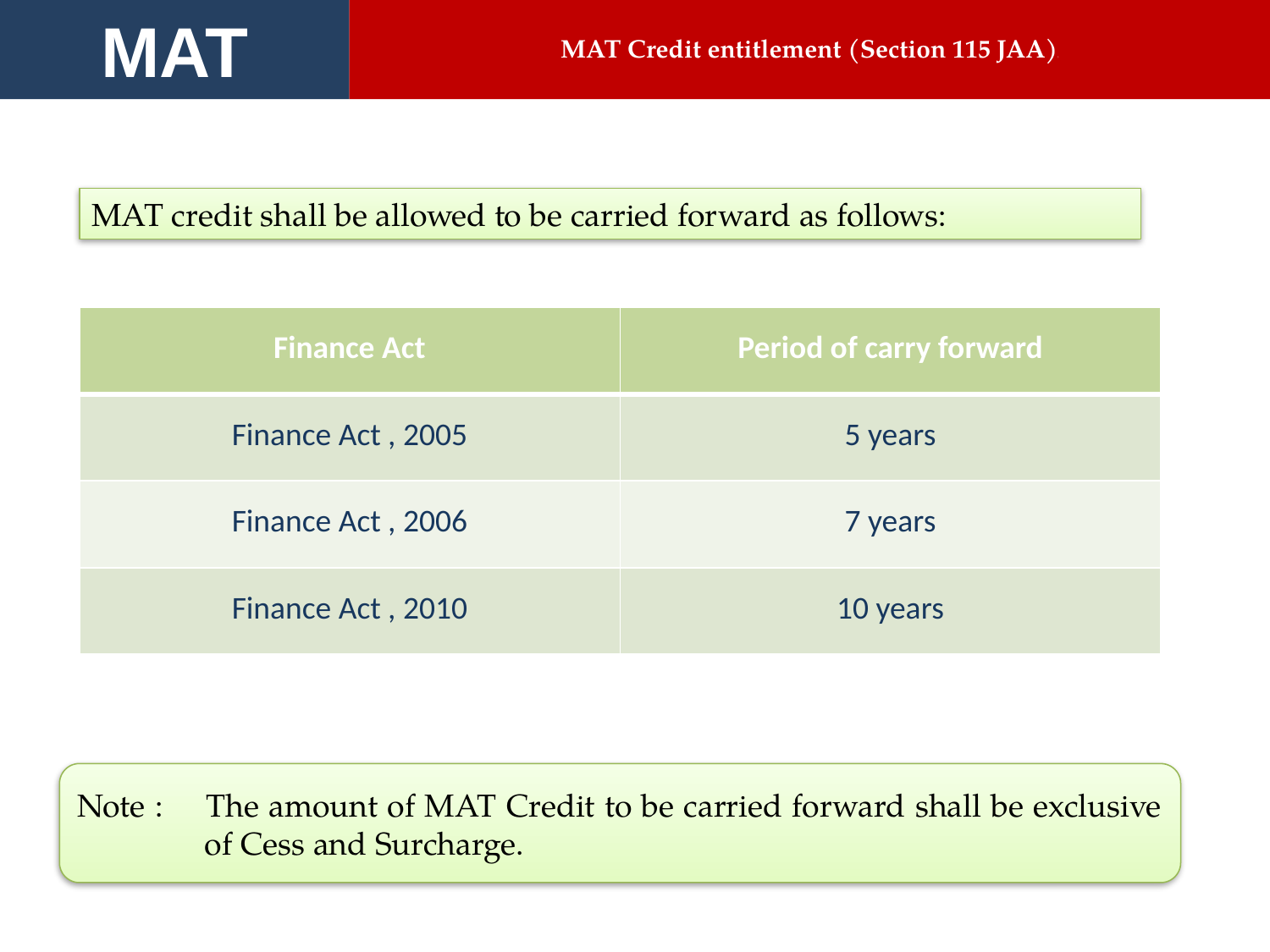

MAT

MAT Credit entitlement (Section 115 JAA))

MAT credit shall be allowed to be carried forward as follows:
| Finance Act | Period of carry forward |
| --- | --- |
| Finance Act , 2005 | 5 years |
| Finance Act , 2006 | 7 years |
| Finance Act , 2010 | 10 years |
Note :	The amount of MAT Credit to be carried forward shall be exclusive 	of Cess and Surcharge.